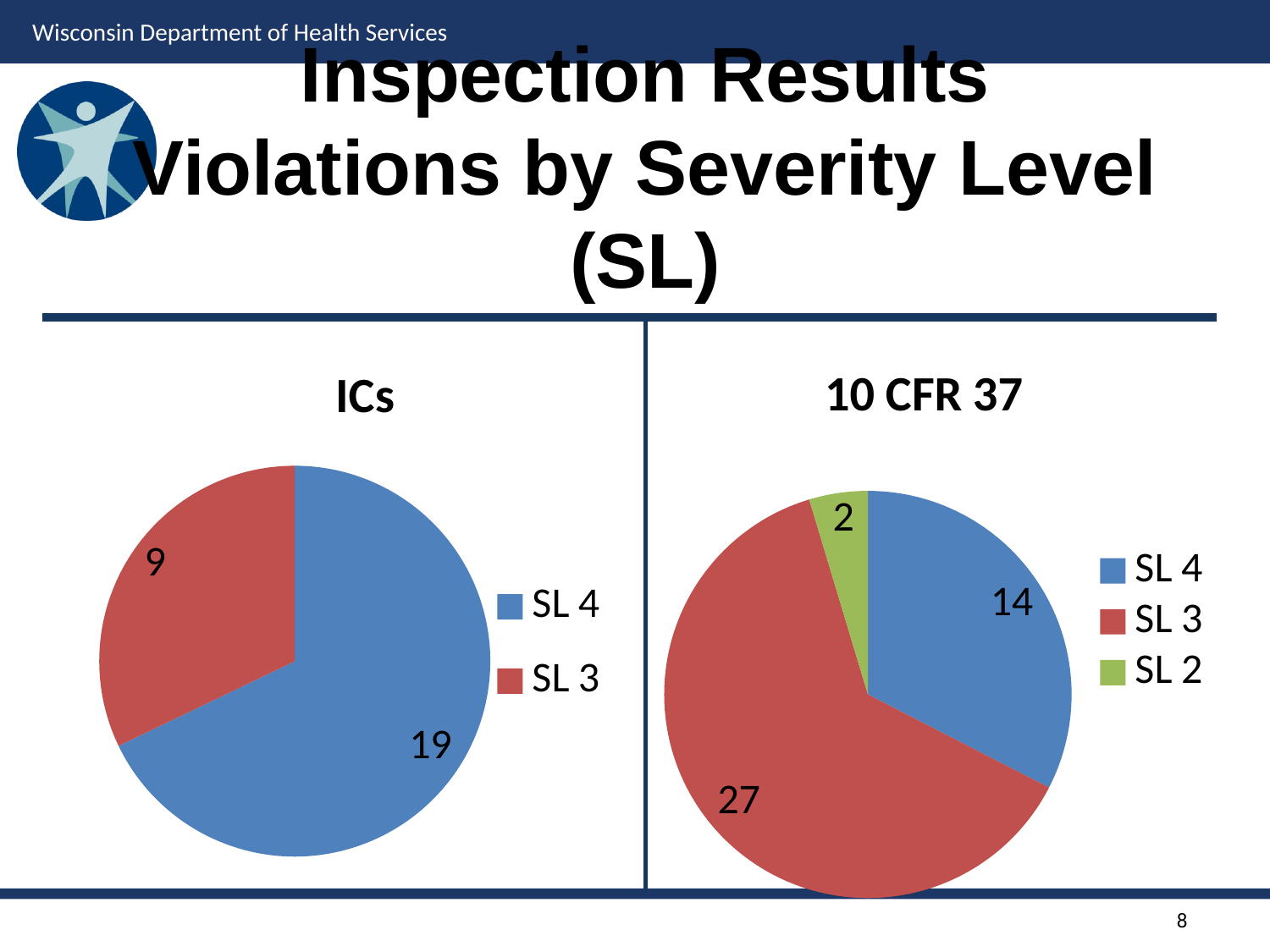

# Inspection Results Violations by Severity Level (SL)

### Chart

| Category |
|---|

### Chart: 10 CFR 37

| Category |  |
|---|---|
| SL 4 | 14.0 |
| SL 3 | 27.0 |
| SL 2 | 2.0 |

### Chart: ICs

| Category |  |
|---|---|
| SL 4 | 19.0 |
| SL 3 | 9.0 |
8